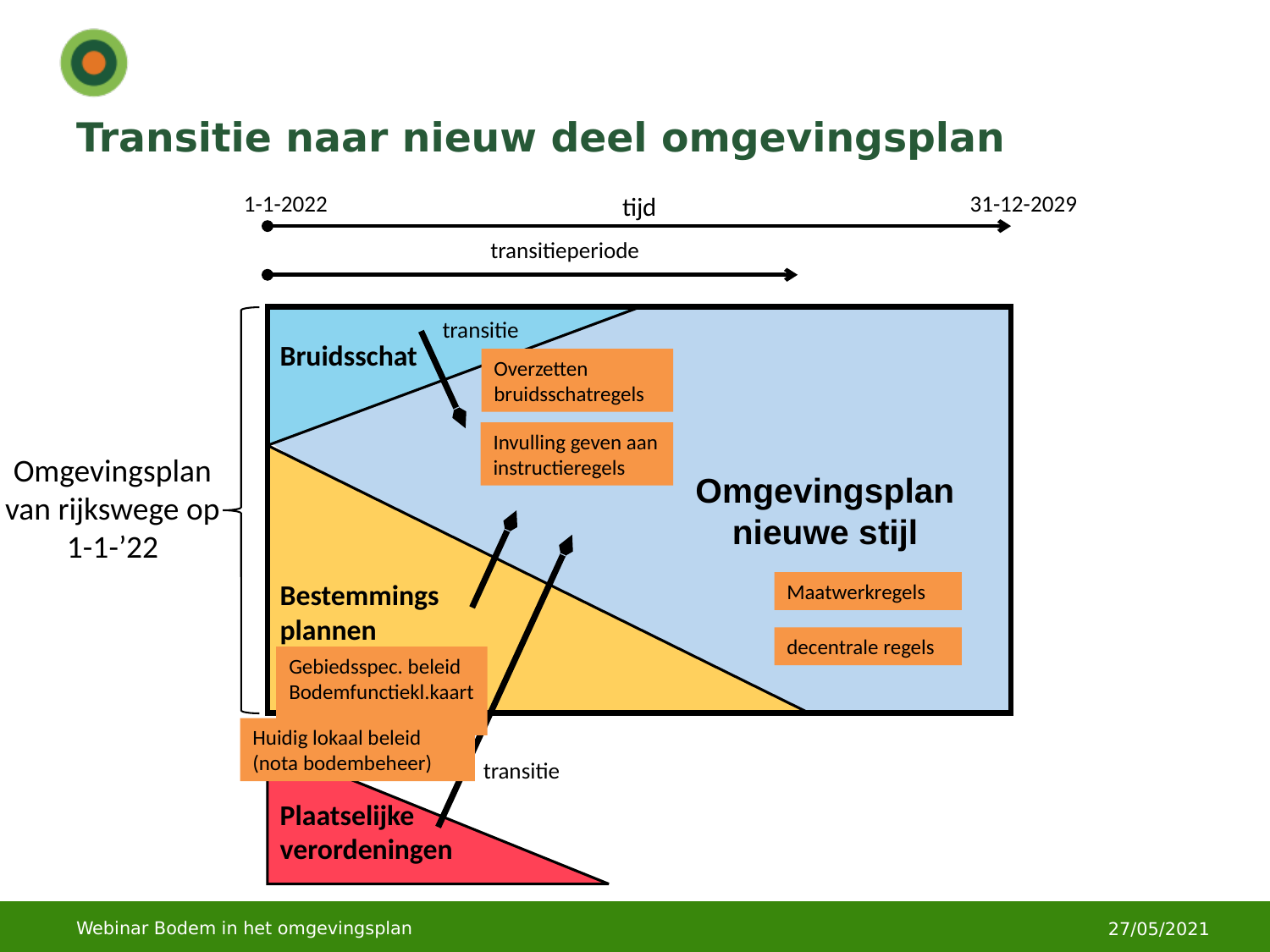

# Transitie naar nieuw deel omgevingsplan
1-1-2022
31-12-2029
tijd
transitieperiode

Omgevingsplan
nieuwe stijl
transitie
Bruidsschat
Omgevingsplan van rijkswege op 1-1-’22

Bestemmingsplannen

transitie
Plaatselijke verordeningen

Overzetten bruidsschatregels
Invulling geven aan instructieregels
Maatwerkregels
decentrale regels
Gebiedsspec. beleid
Bodemfunctiekl.kaart
Huidig lokaal beleid (nota bodembeheer)
27/05/2021
Webinar Bodem in het omgevingsplan